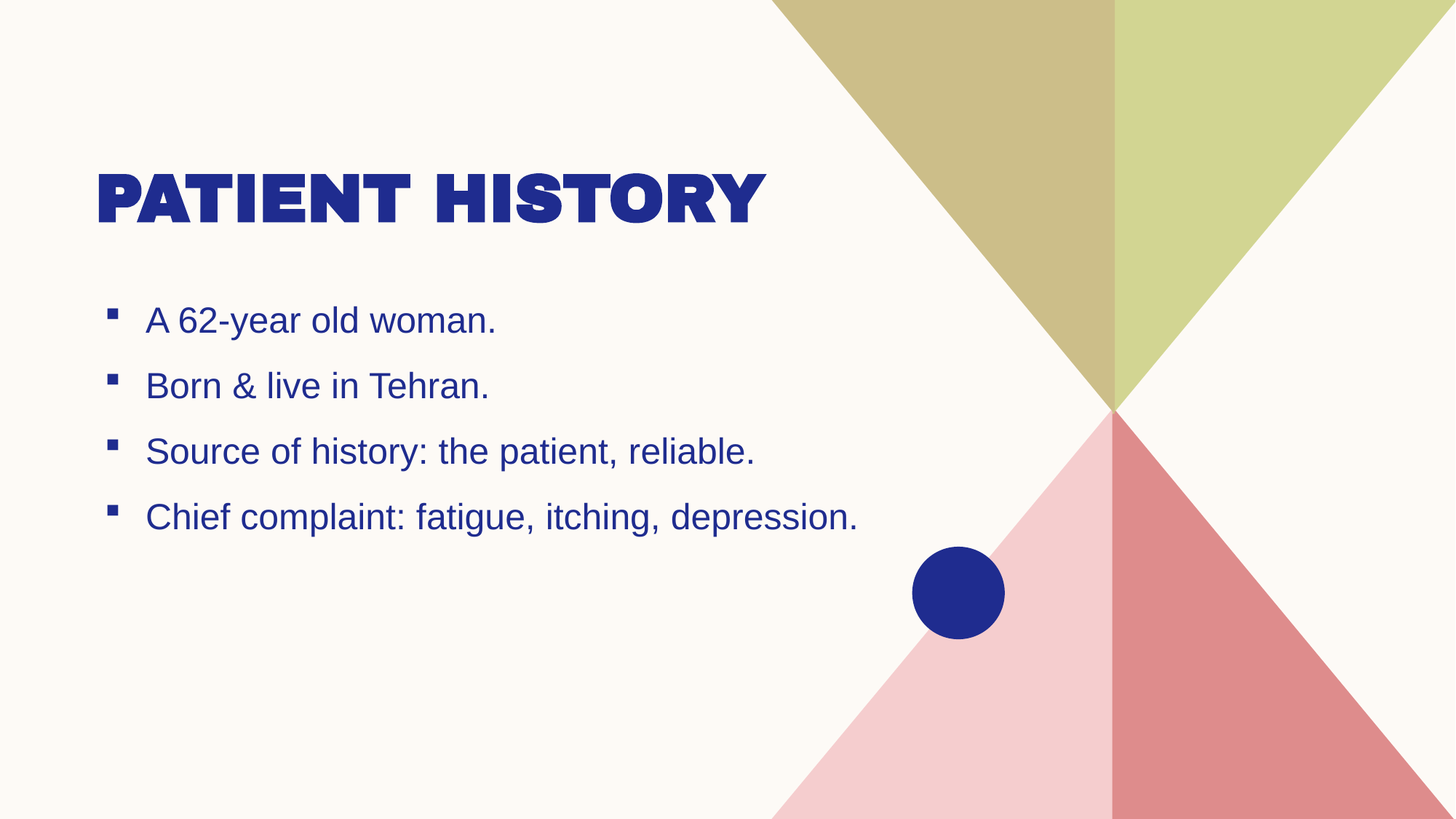

# Patient history
A 62-year old woman.
Born & live in Tehran.
Source of history: the patient, reliable.
Chief complaint: fatigue, itching, depression.